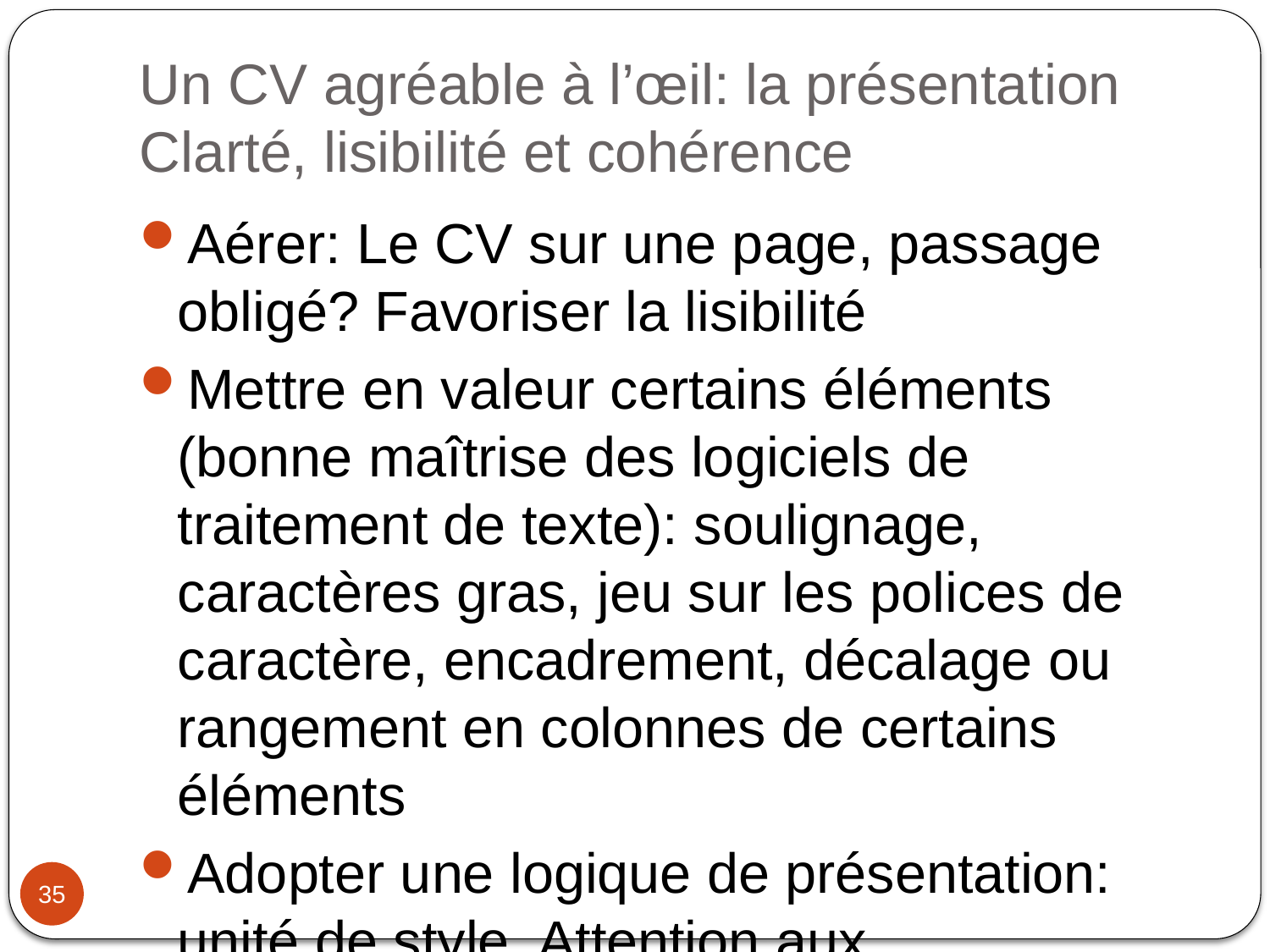

# Un CV agréable à l’œil: la présentation Clarté, lisibilité et cohérence
Aérer: Le CV sur une page, passage obligé? Favoriser la lisibilité
Mettre en valeur certains éléments (bonne maîtrise des logiciels de traitement de texte): soulignage, caractères gras, jeu sur les polices de caractère, encadrement, décalage ou rangement en colonnes de certains éléments
Adopter une logique de présentation: unité de style. Attention aux alignements, tirets, points, flèches
35